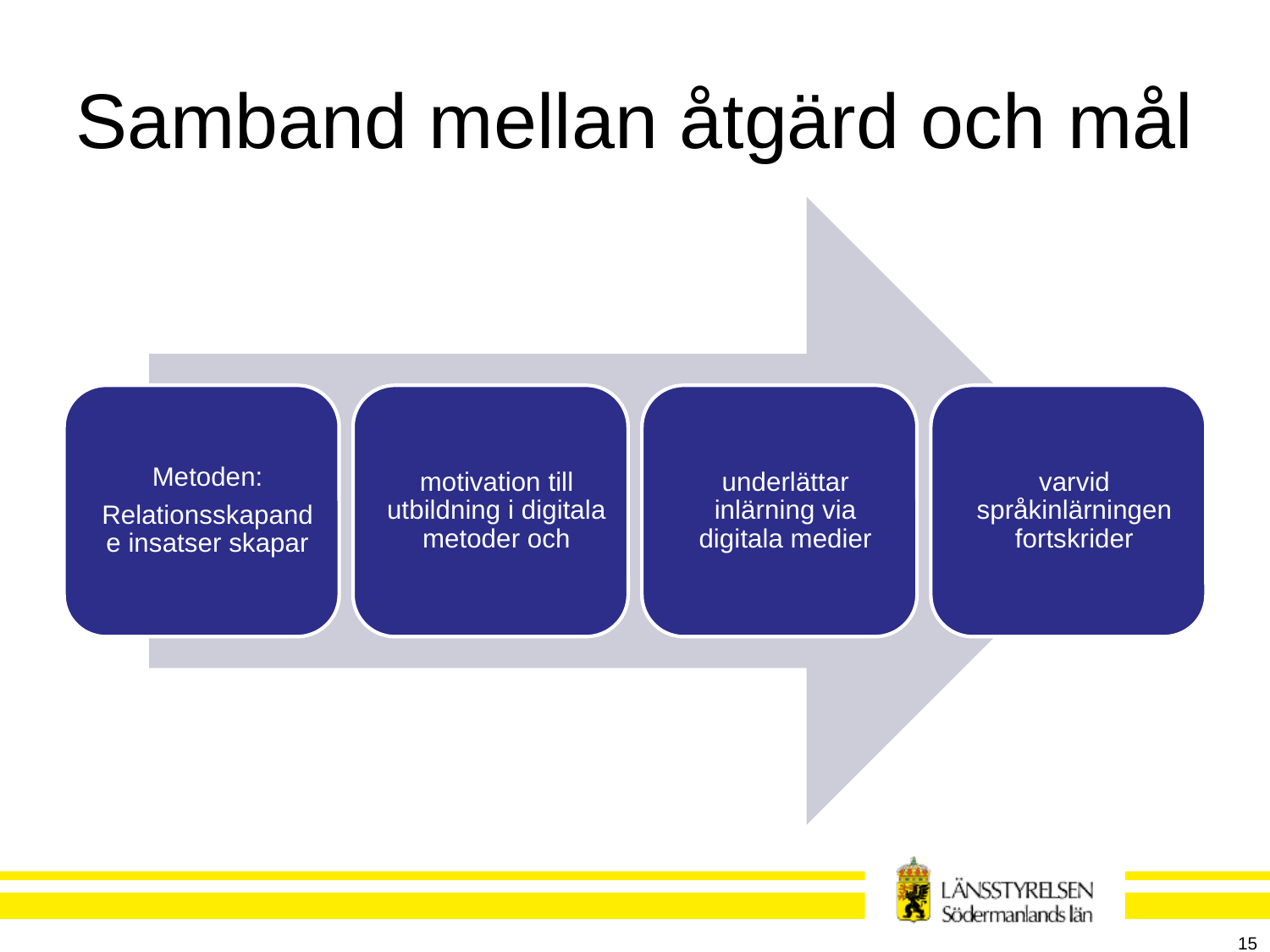

# Samband mellan åtgärd och mål
Metoden:
Relationsskapande insatser skapar
motivation till utbildning i digitala metoder och
underlättar inlärning via digitala medier
varvid språkinlärningen fortskrider
15